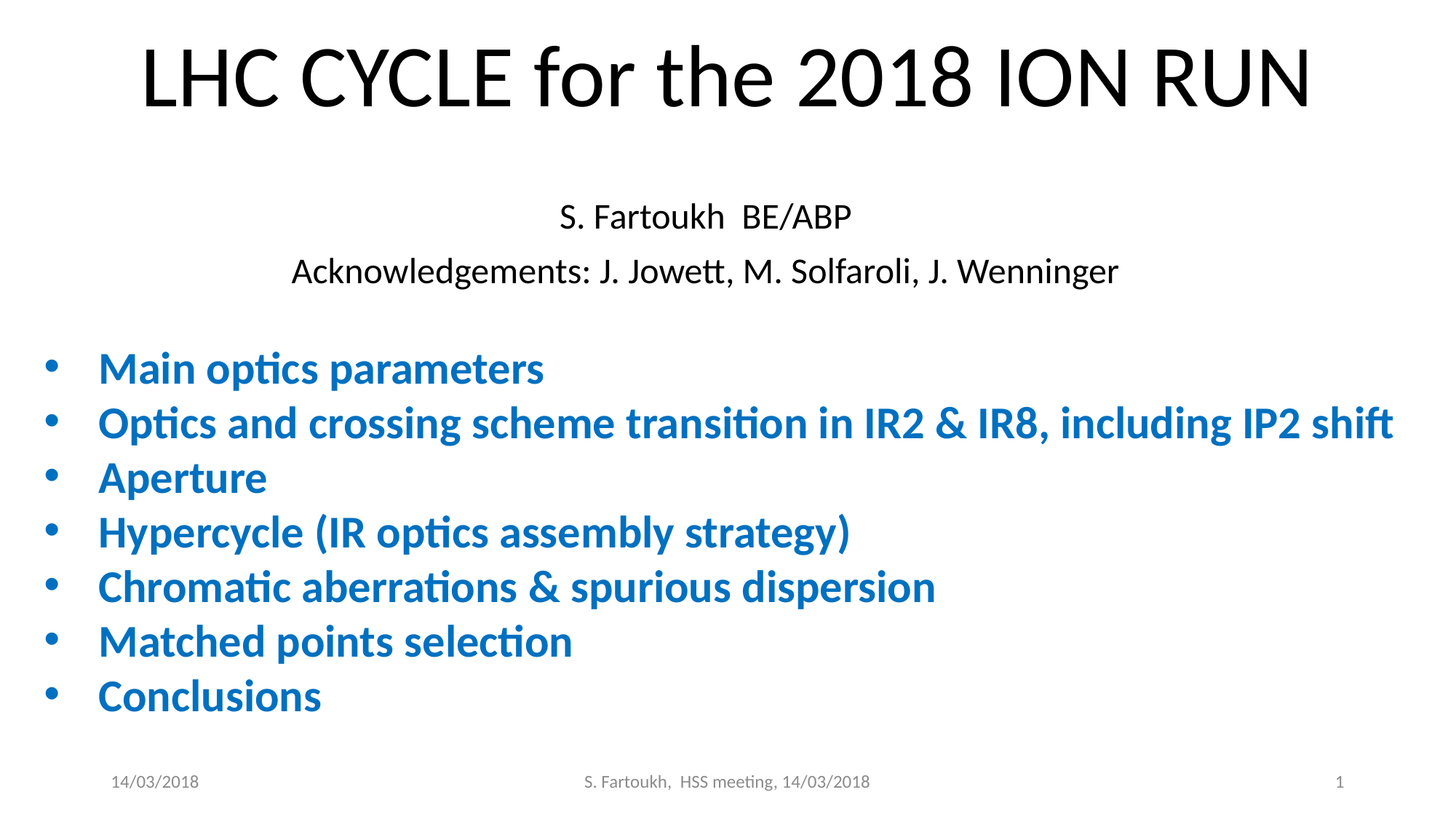

# LHC CYCLE for the 2018 ION RUN
S. Fartoukh  BE/ABP
Acknowledgements: J. Jowett, M. Solfaroli, J. Wenninger
Main optics parameters
Optics and crossing scheme transition in IR2 & IR8, including IP2 shift
Aperture
Hypercycle (IR optics assembly strategy)
Chromatic aberrations & spurious dispersion
Matched points selection
Conclusions
14/03/2018
S. Fartoukh,  HSS meeting, 14/03/2018
1